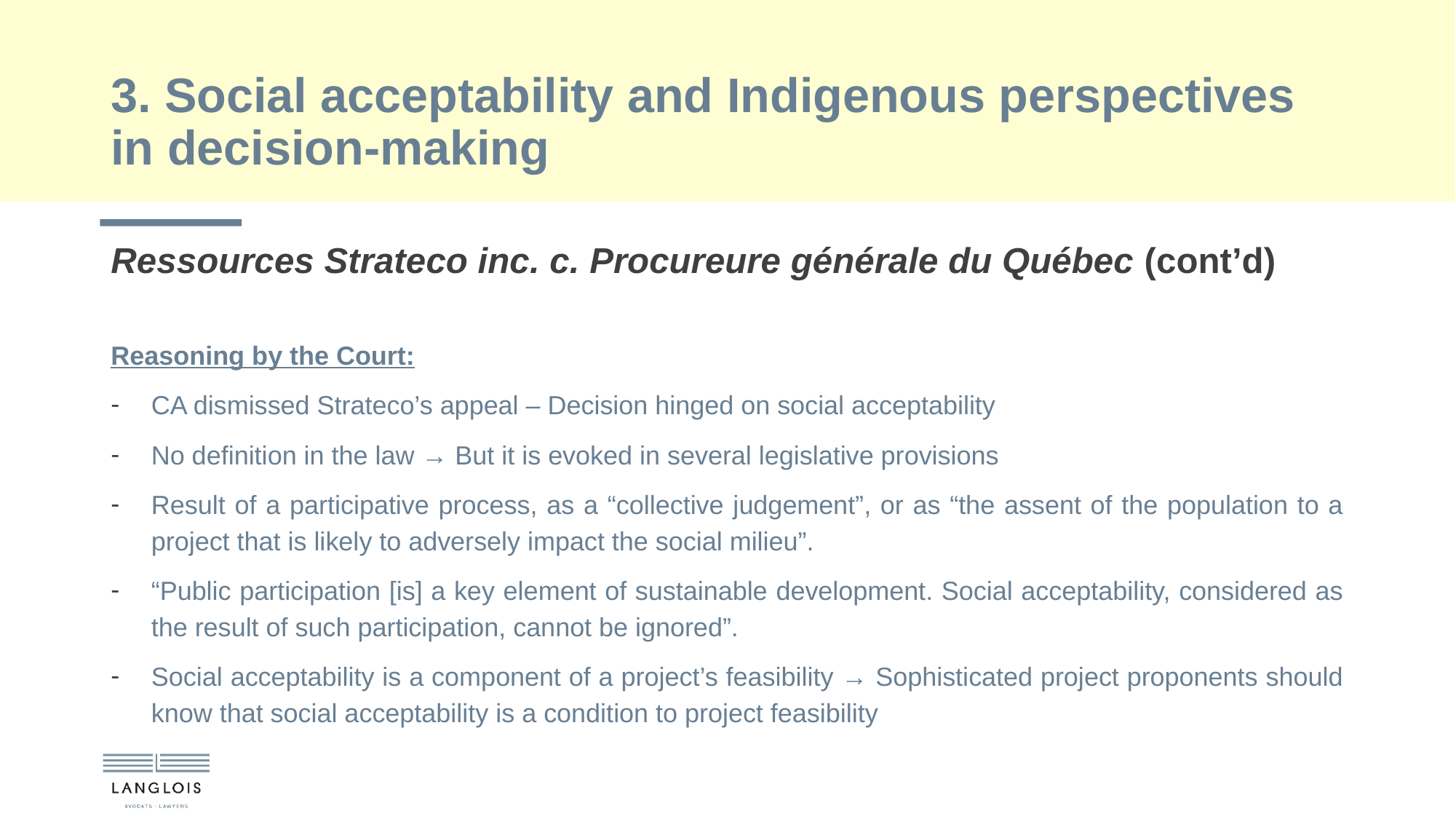

# 3. Social acceptability and Indigenous perspectives in decision-making
Ressources Strateco inc. c. Procureure générale du Québec (cont’d)

Reasoning by the Court:
CA dismissed Strateco’s appeal – Decision hinged on social acceptability
No definition in the law → But it is evoked in several legislative provisions
Result of a participative process, as a “collective judgement”, or as “the assent of the population to a project that is likely to adversely impact the social milieu”.
“Public participation [is] a key element of sustainable development. Social acceptability, considered as the result of such participation, cannot be ignored”.
Social acceptability is a component of a project’s feasibility → Sophisticated project proponents should know that social acceptability is a condition to project feasibility